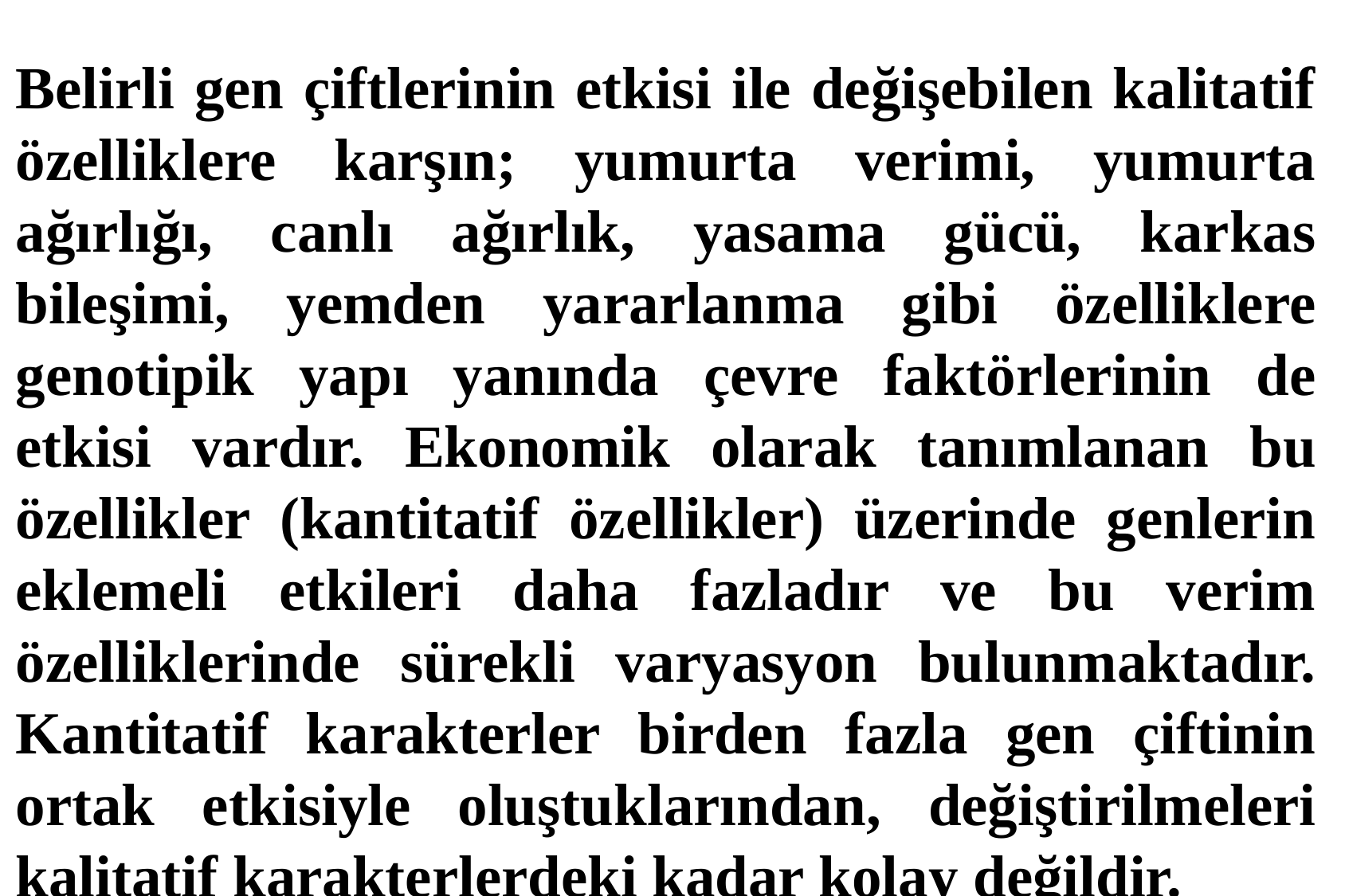

KANTİTATİF KARAKTERLER
Belirli gen çiftlerinin etkisi ile değişebilen kalitatif özelliklere karşın; yumurta verimi, yumurta ağırlığı, canlı ağırlık, yasama gücü, karkas bileşimi, yemden yararlanma gibi özelliklere genotipik yapı yanında çevre faktörlerinin de etkisi vardır. Ekonomik olarak tanımlanan bu özellikler (kantitatif özellikler) üzerinde genlerin eklemeli etkileri daha fazladır ve bu verim özelliklerinde sürekli varyasyon bulunmaktadır. Kantitatif karakterler birden fazla gen çiftinin ortak etkisiyle oluştuklarından, değiştirilmeleri kalitatif karakterlerdeki kadar kolay değildir.